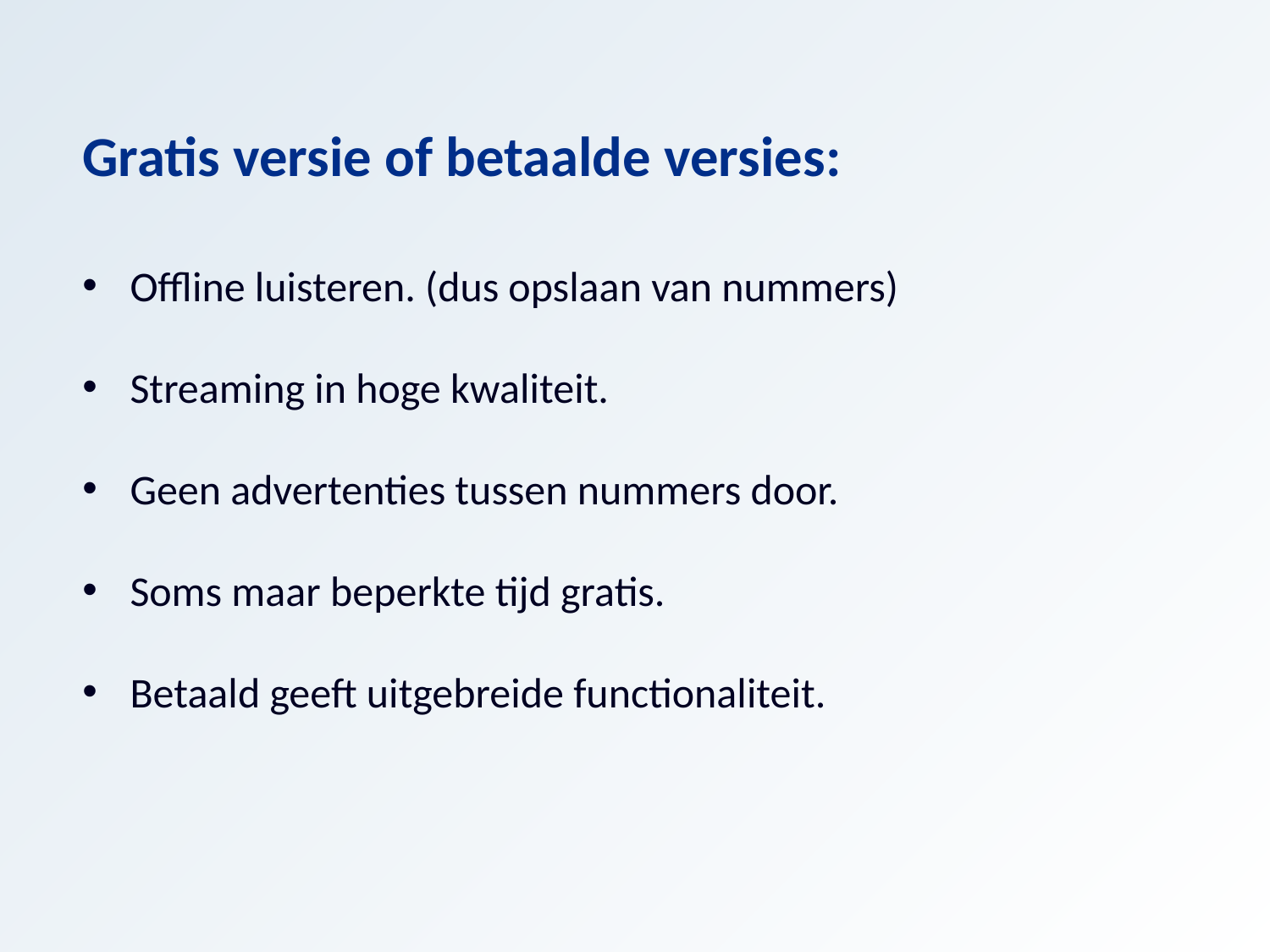

Gratis versie of betaalde versies:
Offline luisteren. (dus opslaan van nummers)
Streaming in hoge kwaliteit.
Geen advertenties tussen nummers door.

Soms maar beperkte tijd gratis.
Betaald geeft uitgebreide functionaliteit.